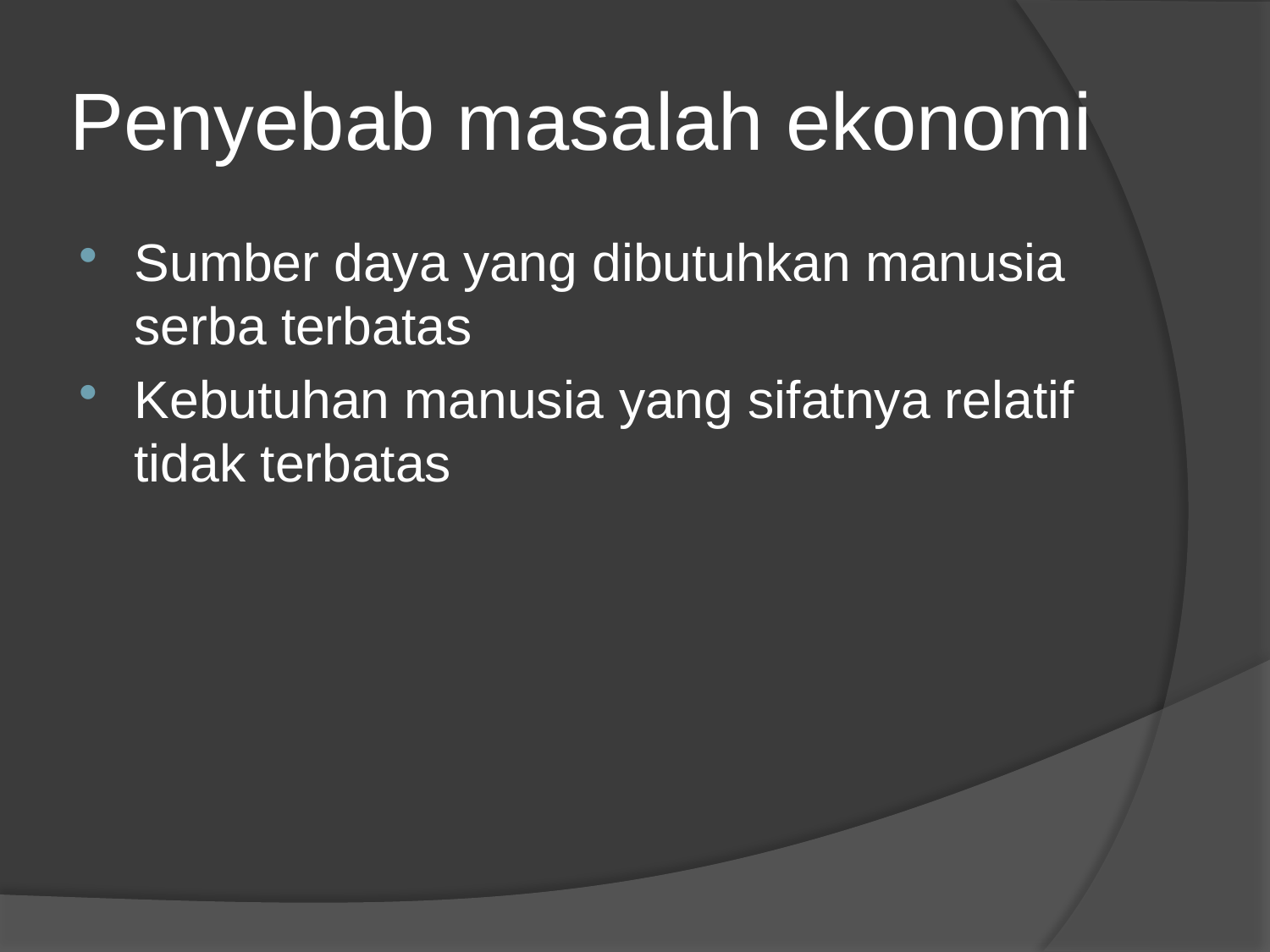

# Penyebab masalah ekonomi
Sumber daya yang dibutuhkan manusia serba terbatas
Kebutuhan manusia yang sifatnya relatif tidak terbatas